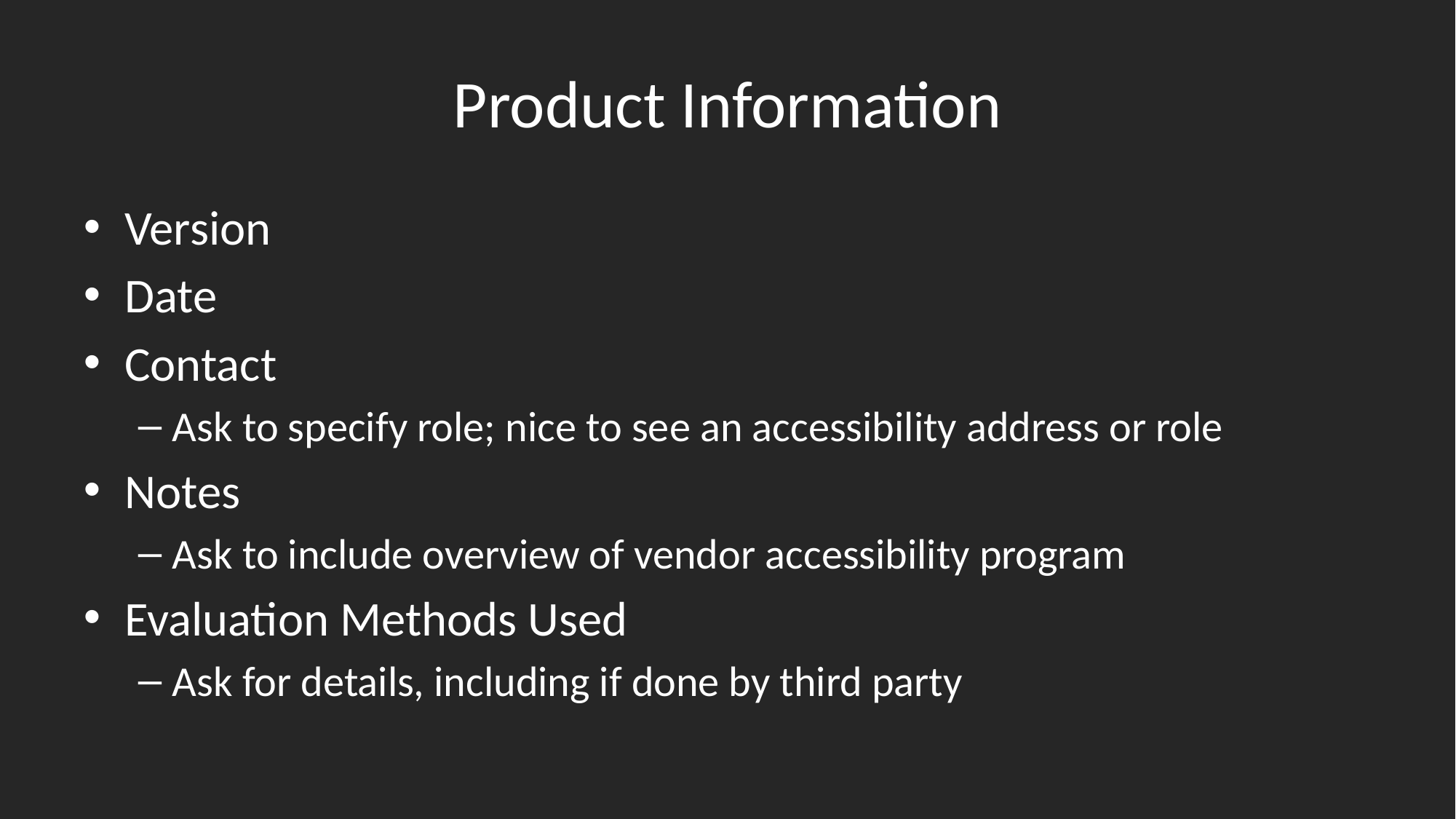

# Product Information
Version
Date
Contact
Ask to specify role; nice to see an accessibility address or role
Notes
Ask to include overview of vendor accessibility program
Evaluation Methods Used
Ask for details, including if done by third party